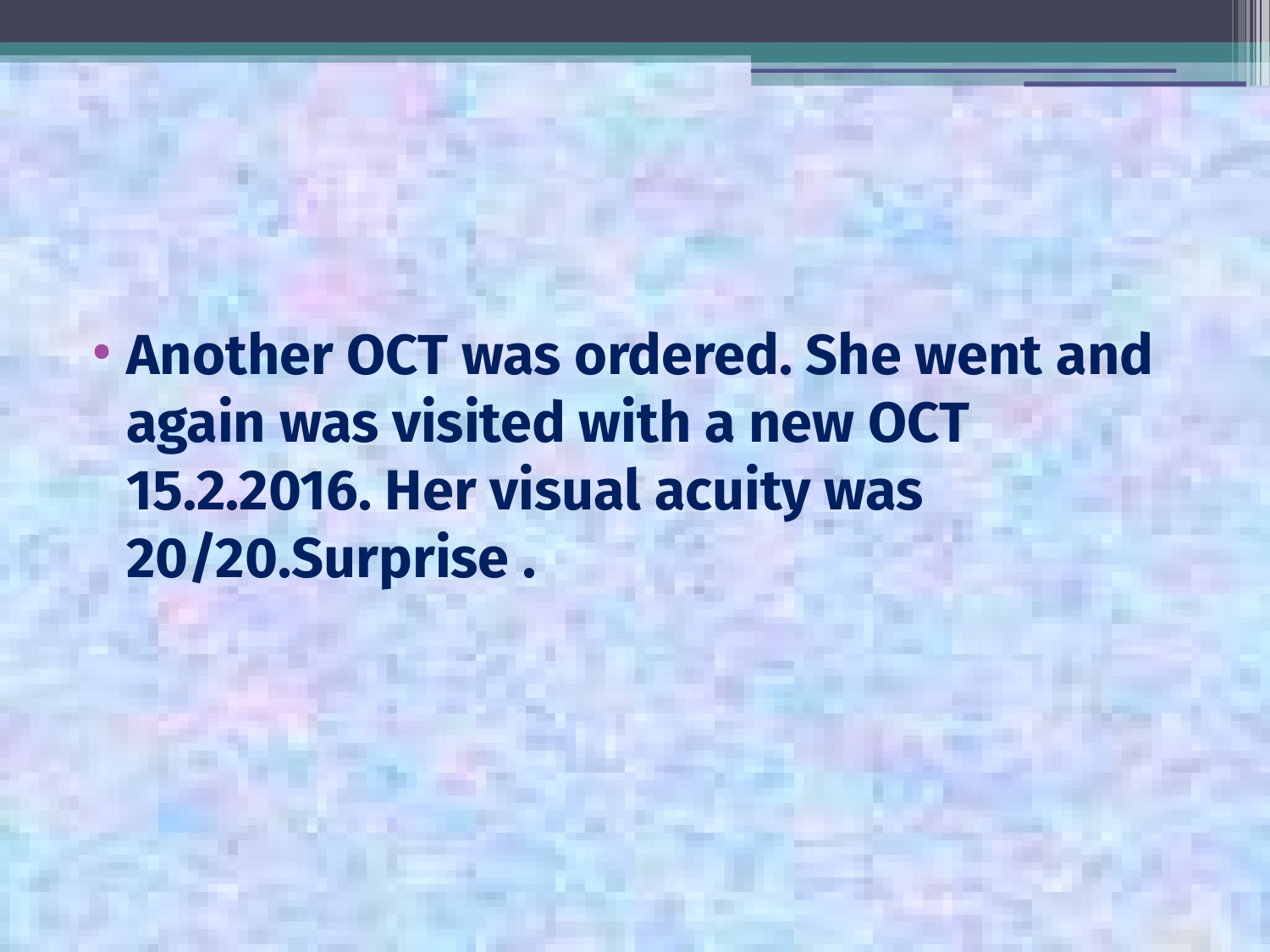

#
Another OCT was ordered. She went and again was visited with a new OCT 15.2.2016. Her visual acuity was 20/20.Surprise .